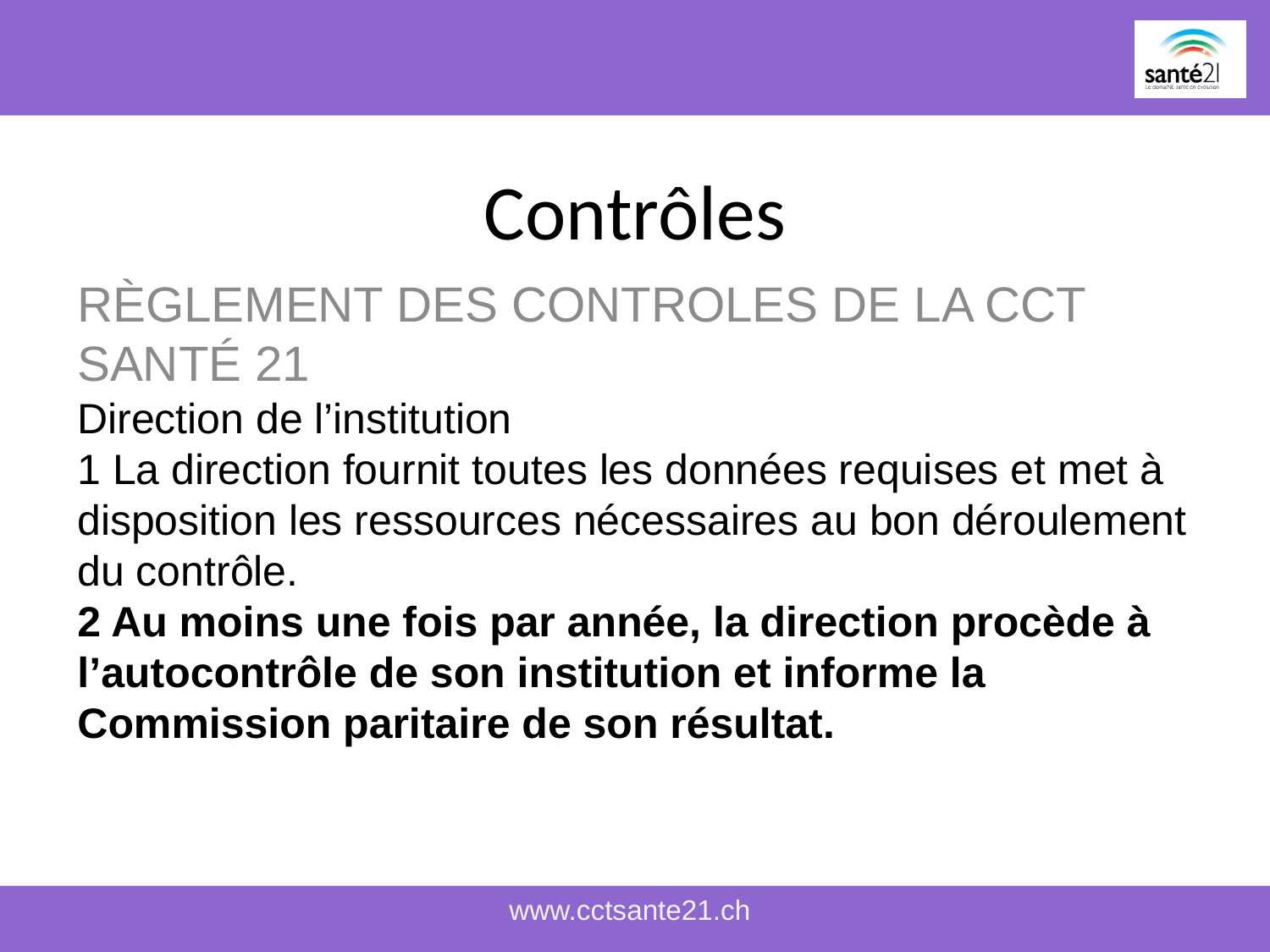

# Contrôles
RÈGLEMENT DES CONTROLES DE LA CCT SANTÉ 21
Direction de l’institution
1 La direction fournit toutes les données requises et met à disposition les ressources nécessaires au bon déroulement du contrôle.
2 Au moins une fois par année, la direction procède à l’autocontrôle de son institution et informe la Commission paritaire de son résultat.